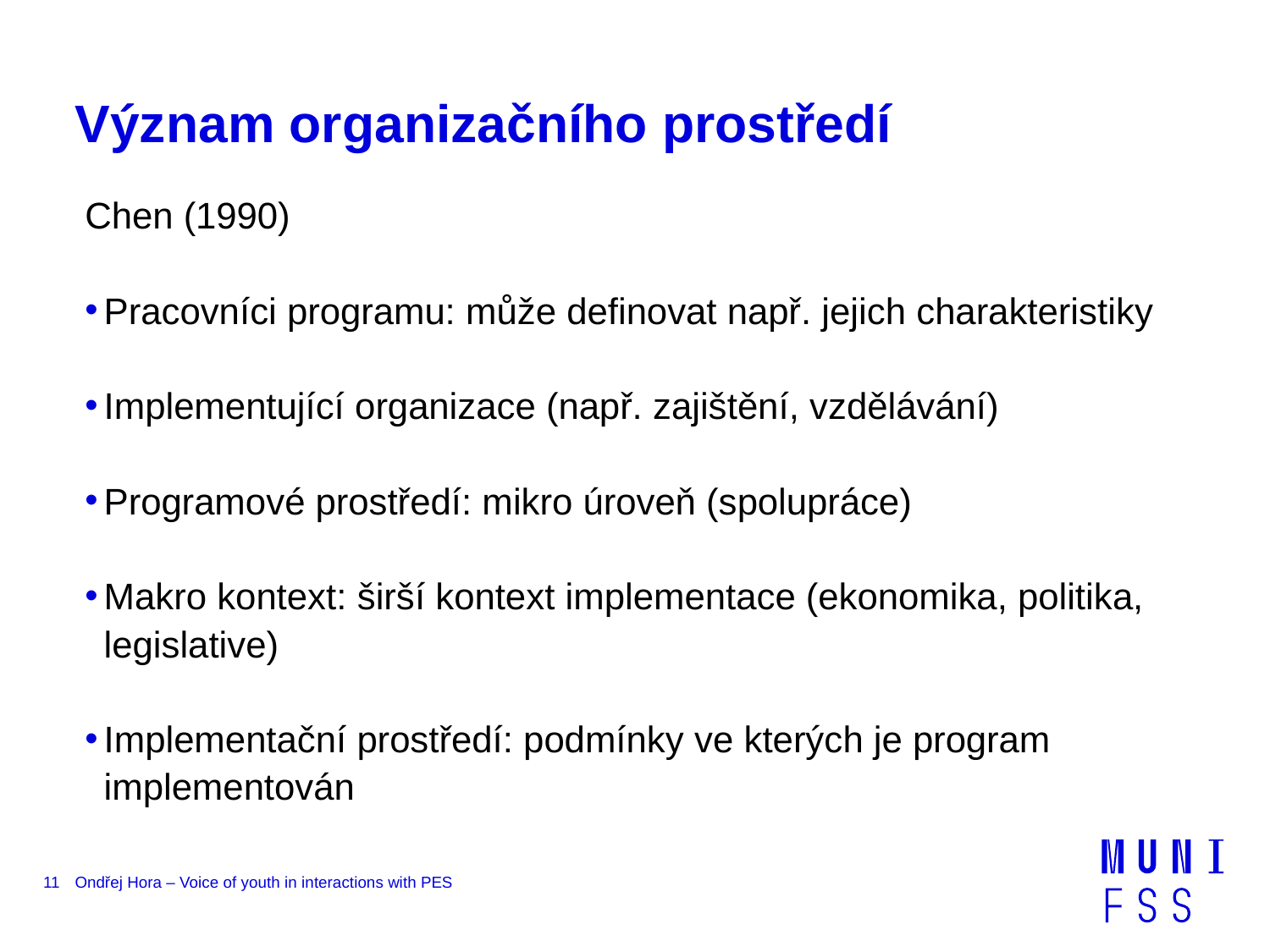

# Význam organizačního prostředí
Chen (1990)

Pracovníci programu: může definovat např. jejich charakteristiky

Implementující organizace (např. zajištění, vzdělávání)

Programové prostředí: mikro úroveň (spolupráce)

Makro kontext: širší kontext implementace (ekonomika, politika, legislative)

Implementační prostředí: podmínky ve kterých je program implementován

11
Ondřej Hora – Voice of youth in interactions with PES